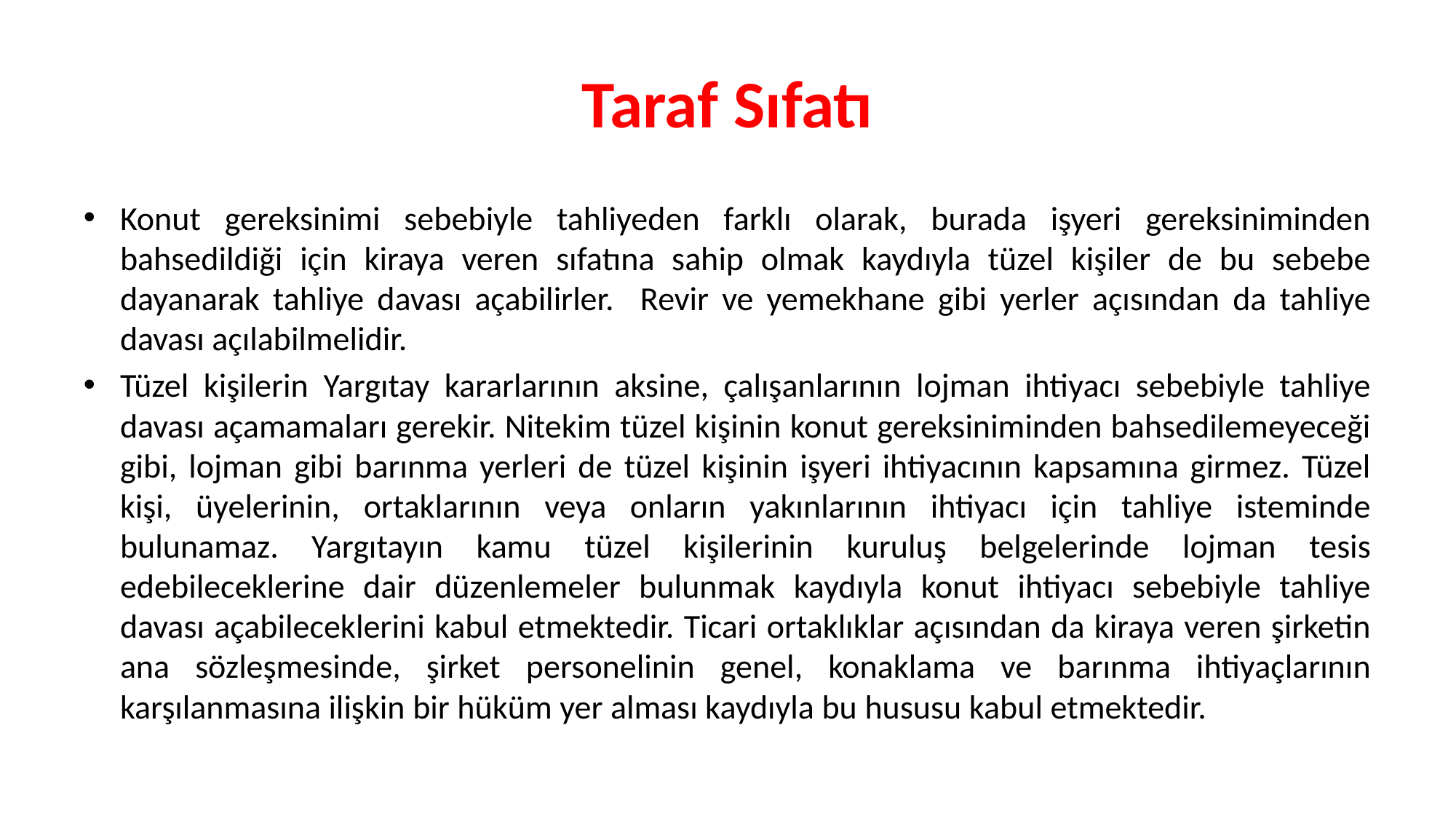

# Taraf Sıfatı
Konut gereksinimi sebebiyle tahliyeden farklı olarak, burada işyeri gereksiniminden bahsedildiği için kiraya veren sıfatına sahip olmak kaydıyla tüzel kişiler de bu sebebe dayanarak tahliye davası açabilirler.  Revir ve yemekhane gibi yerler açısından da tahliye davası açılabilmelidir.
Tüzel kişilerin Yargıtay kararlarının aksine, çalışanlarının lojman ihtiyacı sebebiyle tahliye davası açamamaları gerekir. Nitekim tüzel kişinin konut gereksiniminden bahsedilemeyeceği gibi, lojman gibi barınma yerleri de tüzel kişinin işyeri ihtiyacının kapsamına girmez. Tüzel kişi, üyelerinin, ortaklarının veya onların yakınlarının ihtiyacı için tahliye isteminde bulunamaz. Yargıtayın kamu tüzel kişilerinin kuruluş belgelerinde lojman tesis edebileceklerine dair düzenlemeler bulunmak kaydıyla konut ihtiyacı sebebiyle tahliye davası açabileceklerini kabul etmektedir. Ticari ortaklıklar açısından da kiraya veren şirketin ana sözleşmesinde, şirket personelinin genel, konaklama ve barınma ihtiyaçlarının karşılanmasına ilişkin bir hüküm yer alması kaydıyla bu hususu kabul etmektedir.